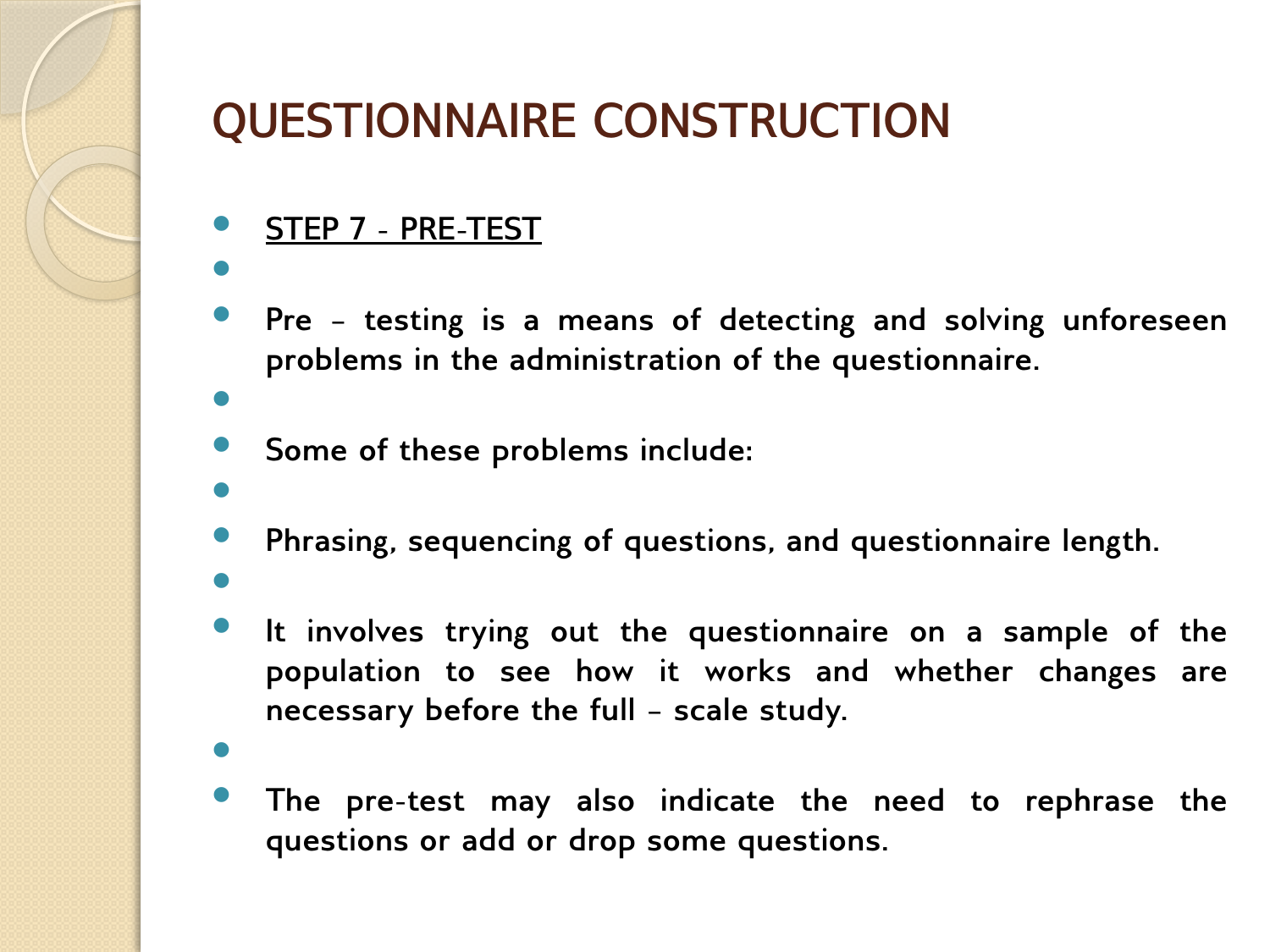

# QUESTIONNAIRE CONSTRUCTION
STEP 7 - PRE-TEST

Pre – testing is a means of detecting and solving unforeseen problems in the administration of the questionnaire.

Some of these problems include:

Phrasing, sequencing of questions, and questionnaire length.

It involves trying out the questionnaire on a sample of the population to see how it works and whether changes are necessary before the full – scale study.

The pre-test may also indicate the need to rephrase the questions or add or drop some questions.